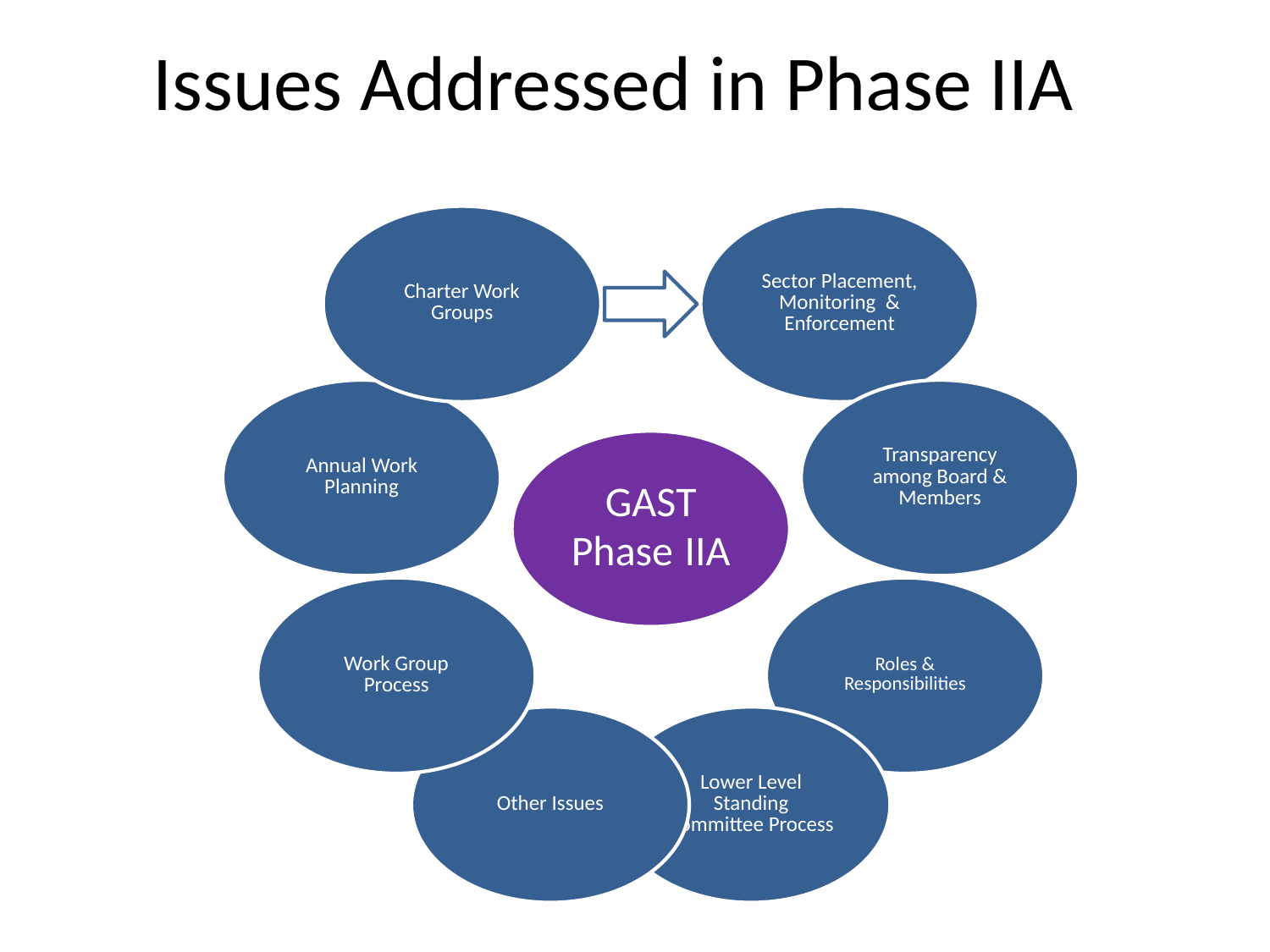

Issues Addressed in Phase IIA
GAST Phase IIA
Sector Placement, Monitoring  & Enforcement
Transparency among Board & Members
Roles & Responsibilities
Lower Level Standing Committee Process
Work Group Process
Annual Work Planning
Charter Work Groups
Other Issues